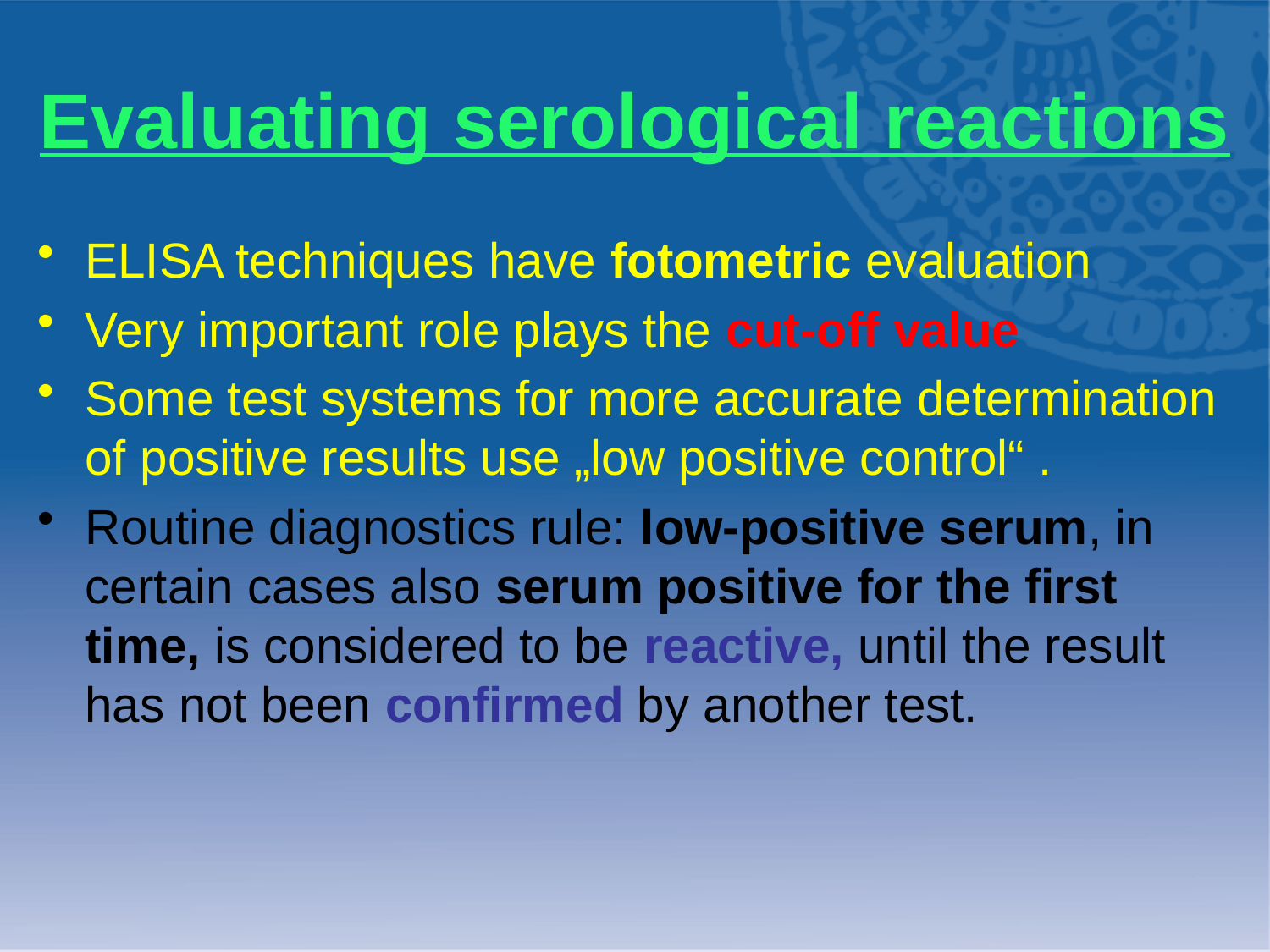

Evaluating serological reactions
ELISA techniques have fotometric evaluation
Very important role plays the cut-off value
Some test systems for more accurate determination of positive results use „low positive control“ .
Routine diagnostics rule: low-positive serum, in certain cases also serum positive for the first time, is considered to be reactive, until the result has not been confirmed by another test.